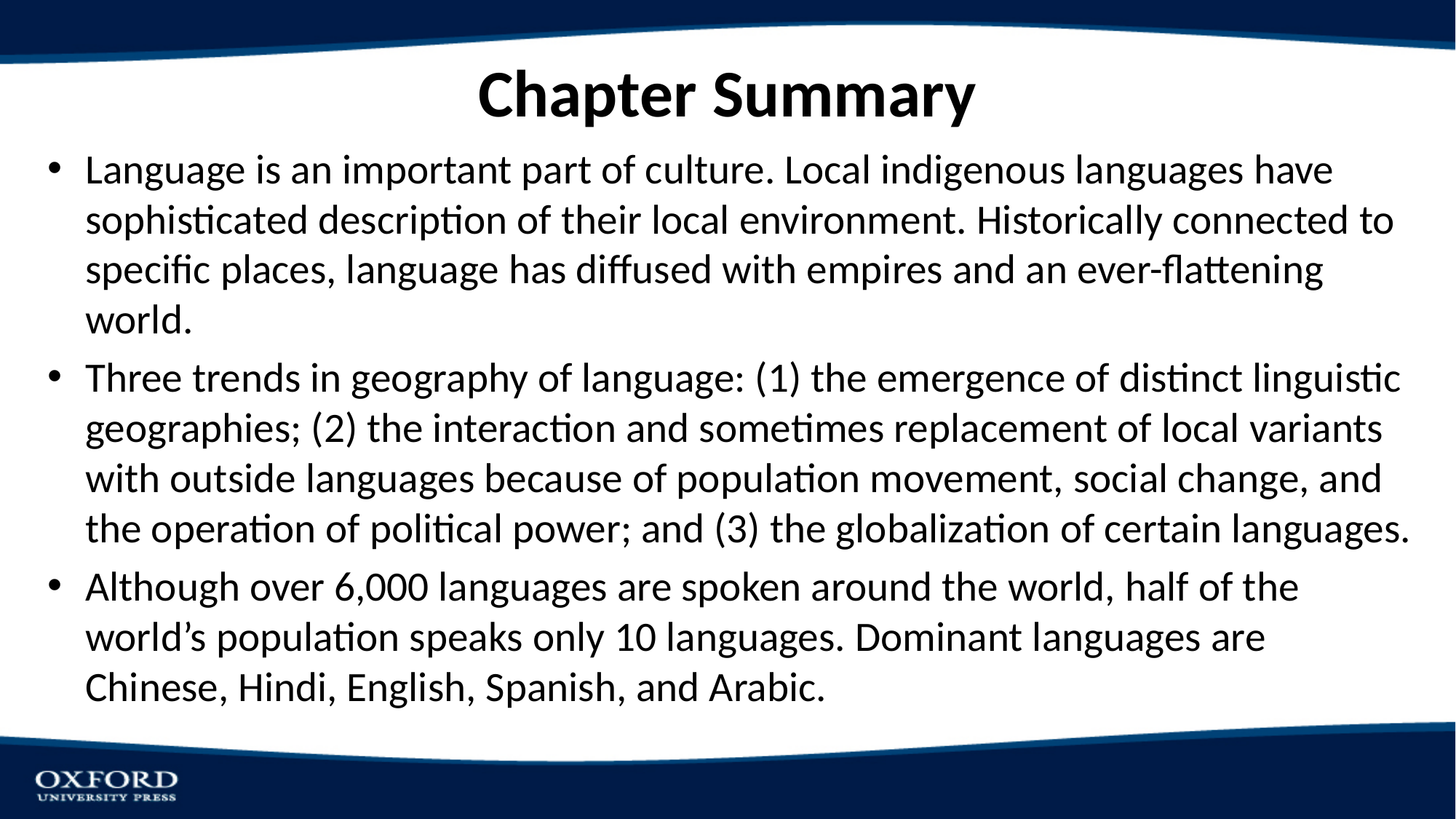

# Chapter Summary
Language is an important part of culture. Local indigenous languages have sophisticated description of their local environment. Historically connected to specific places, language has diffused with empires and an ever-flattening world.
Three trends in geography of language: (1) the emergence of distinct linguistic geographies; (2) the interaction and sometimes replacement of local variants with outside languages because of population movement, social change, and the operation of political power; and (3) the globalization of certain languages.
Although over 6,000 languages are spoken around the world, half of the world’s population speaks only 10 languages. Dominant languages are Chinese, Hindi, English, Spanish, and Arabic.